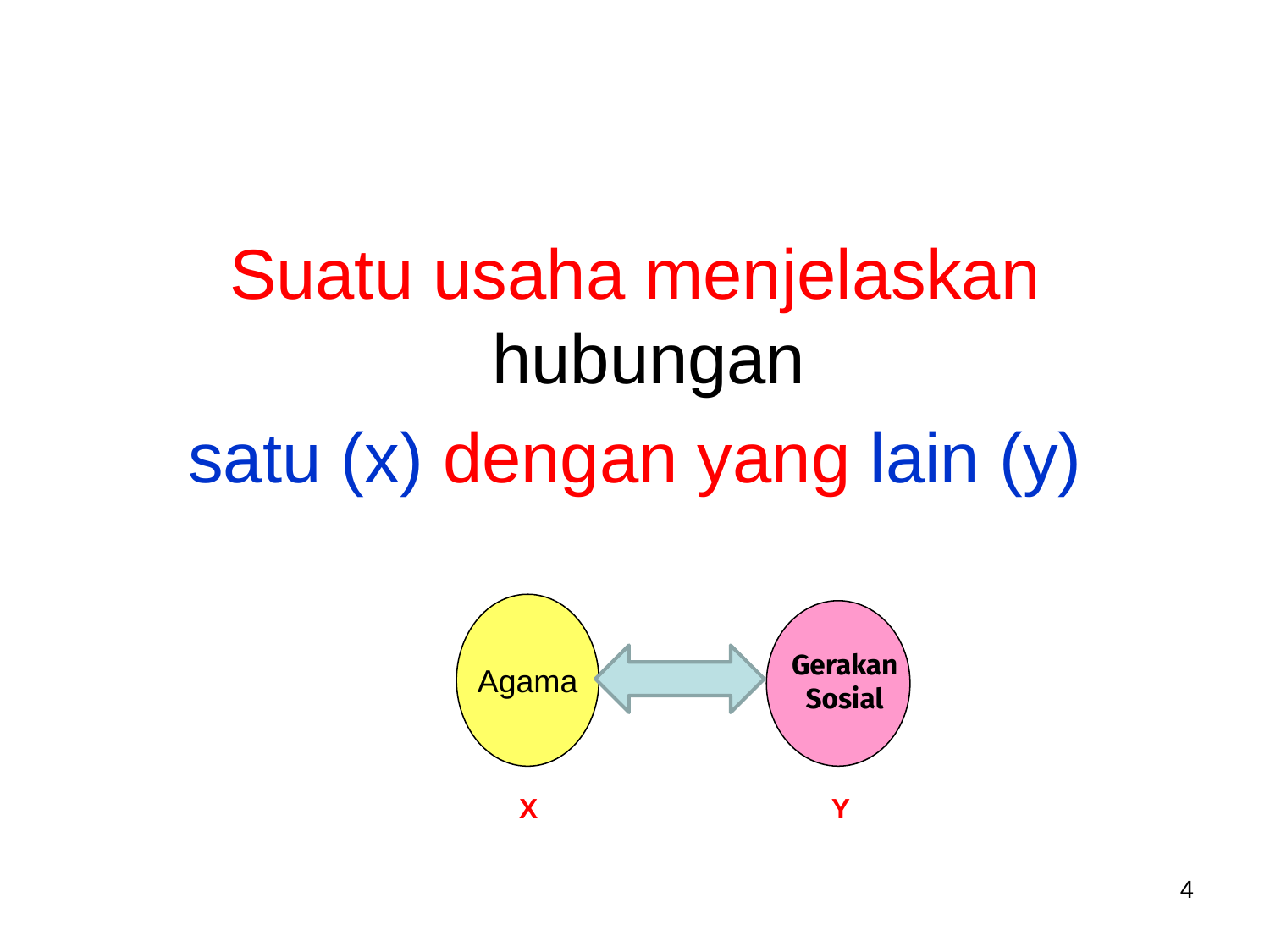

Suatu usaha menjelaskan hubungan
satu (x) dengan yang lain (y)
Agama

Gerakan
Sosial

X
Y
4